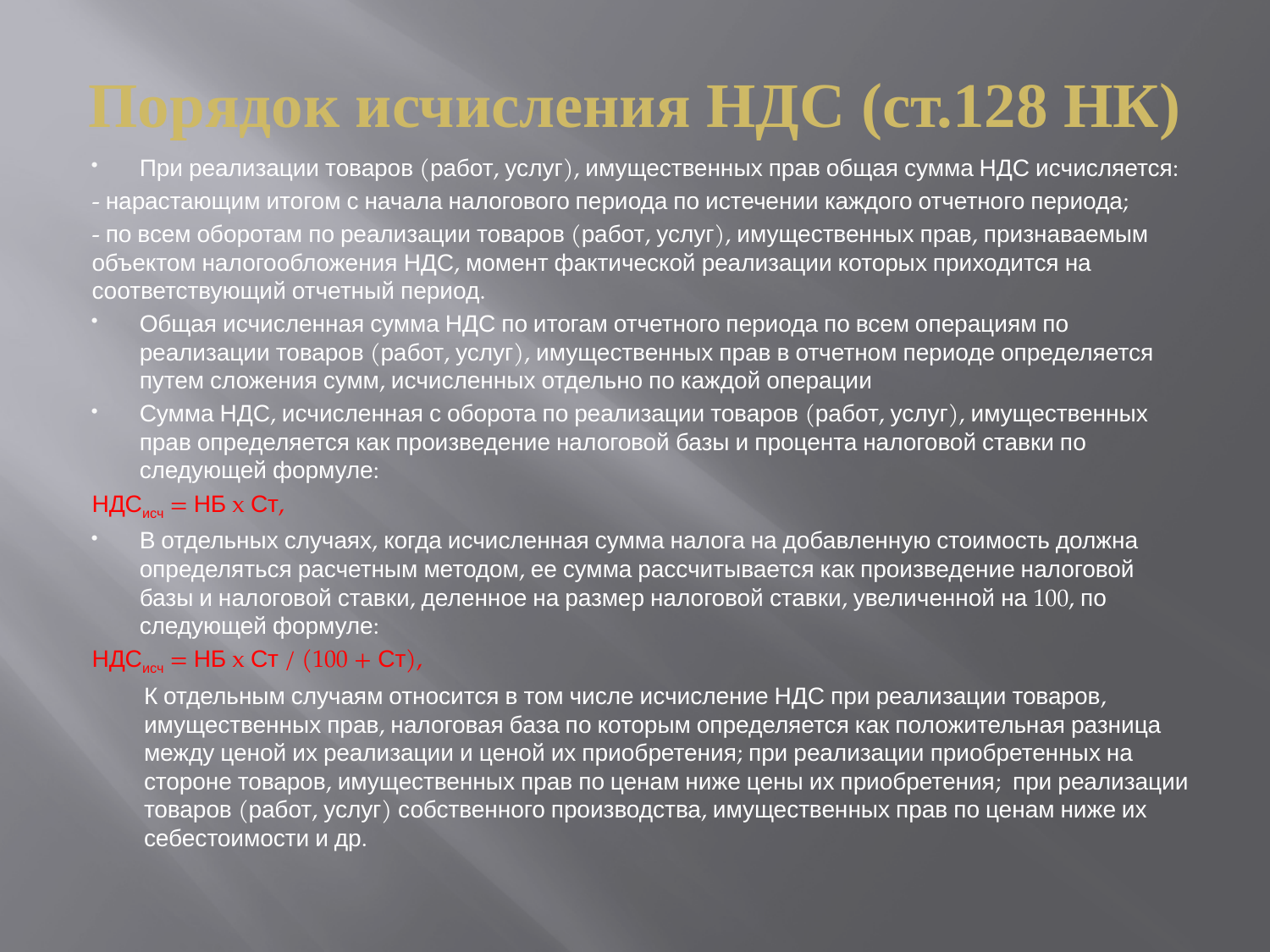

# Порядок исчисления НДС (ст.128 НК)
При реализации товаров (работ, услуг), имущественных прав общая сумма НДС исчисляется:
- нарастающим итогом с начала налогового периода по истечении каждого отчетного периода;
- по всем оборотам по реализации товаров (работ, услуг), имущественных прав, признаваемым объектом налогообложения НДС, момент фактической реализации которых приходится на соответствующий отчетный период.
Общая исчисленная сумма НДС по итогам отчетного периода по всем операциям по реализации товаров (работ, услуг), имущественных прав в отчетном периоде определяется путем сложения сумм, исчисленных отдельно по каждой операции
Сумма НДС, исчисленная с оборота по реализации товаров (работ, услуг), имущественных прав определяется как произведение налоговой базы и процента налоговой ставки по следующей формуле:
НДСисч = НБ x Ст,
В отдельных случаях, когда исчисленная сумма налога на добавленную стоимость должна определяться расчетным методом, ее сумма рассчитывается как произведение налоговой базы и налоговой ставки, деленное на размер налоговой ставки, увеличенной на 100, по следующей формуле:
НДСисч = НБ x Ст / (100 + Ст),
К отдельным случаям относится в том числе исчисление НДС при реализации товаров, имущественных прав, налоговая база по которым определяется как положительная разница между ценой их реализации и ценой их приобретения; при реализации приобретенных на стороне товаров, имущественных прав по ценам ниже цены их приобретения;  при реализации товаров (работ, услуг) собственного производства, имущественных прав по ценам ниже их себестоимости и др.